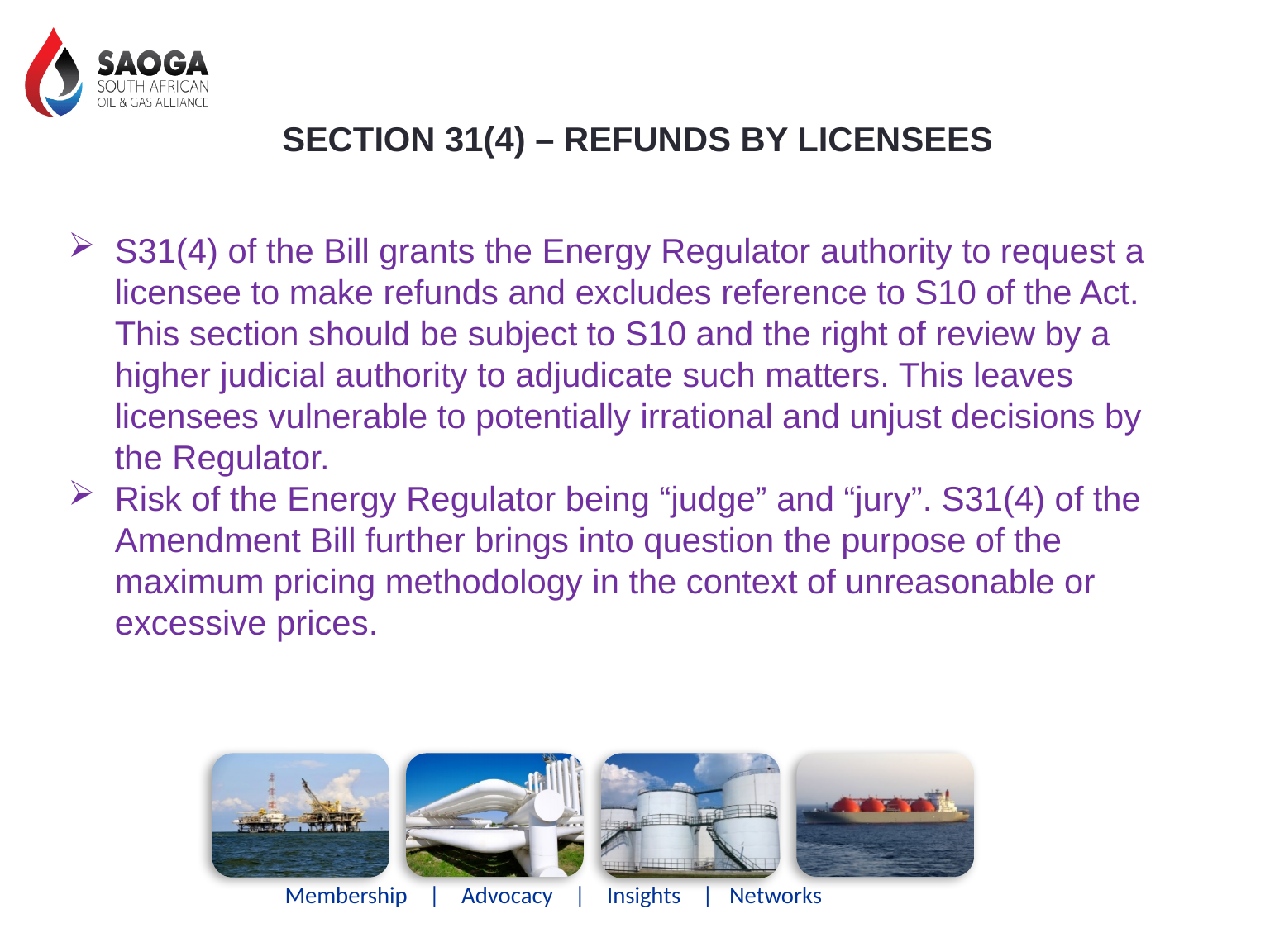

SECTION 31(4) – REFUNDS BY LICENSEES

S31(4) of the Bill grants the Energy Regulator authority to request a licensee to make refunds and excludes reference to S10 of the Act.  This section should be subject to S10 and the right of review by a higher judicial authority to adjudicate such matters. This leaves licensees vulnerable to potentially irrational and unjust decisions by the Regulator.
Risk of the Energy Regulator being “judge” and “jury”. S31(4) of the Amendment Bill further brings into question the purpose of the maximum pricing methodology in the context of unreasonable or excessive prices.